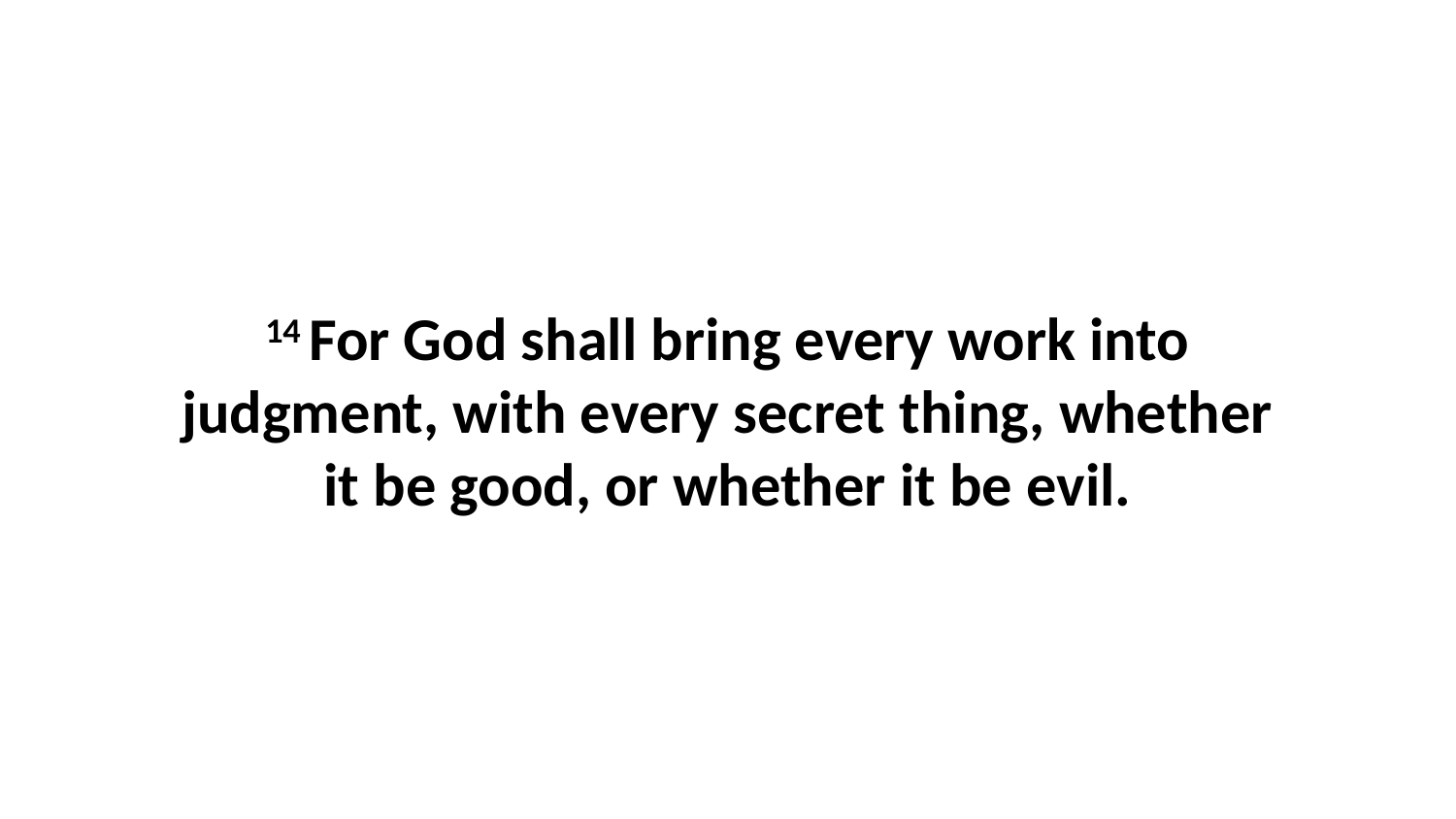

14 For God shall bring every work into judgment, with every secret thing, whether it be good, or whether it be evil.